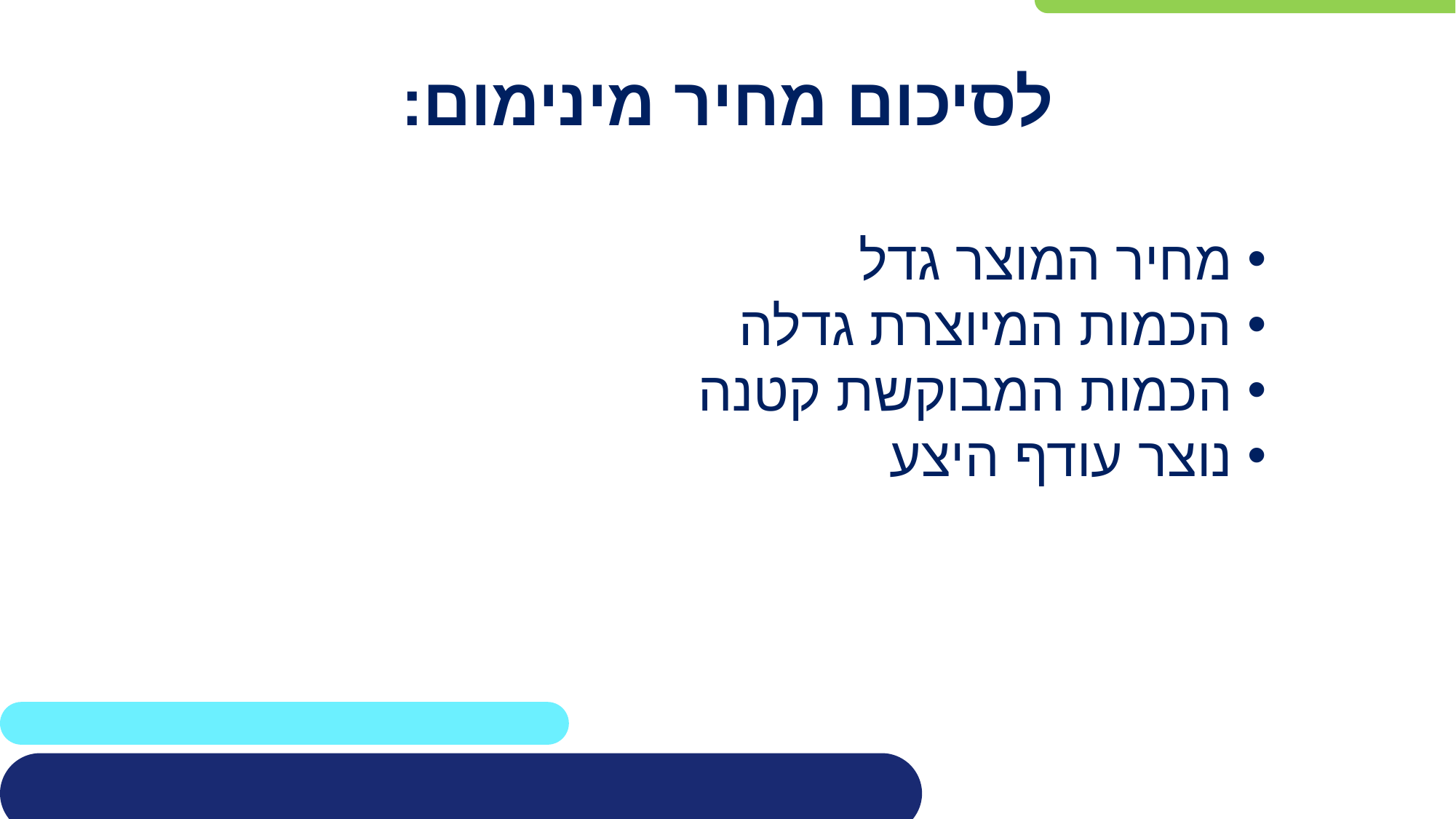

# לסיכום מחיר מינימום:
מחיר המוצר גדל
הכמות המיוצרת גדלה
הכמות המבוקשת קטנה
נוצר עודף היצע